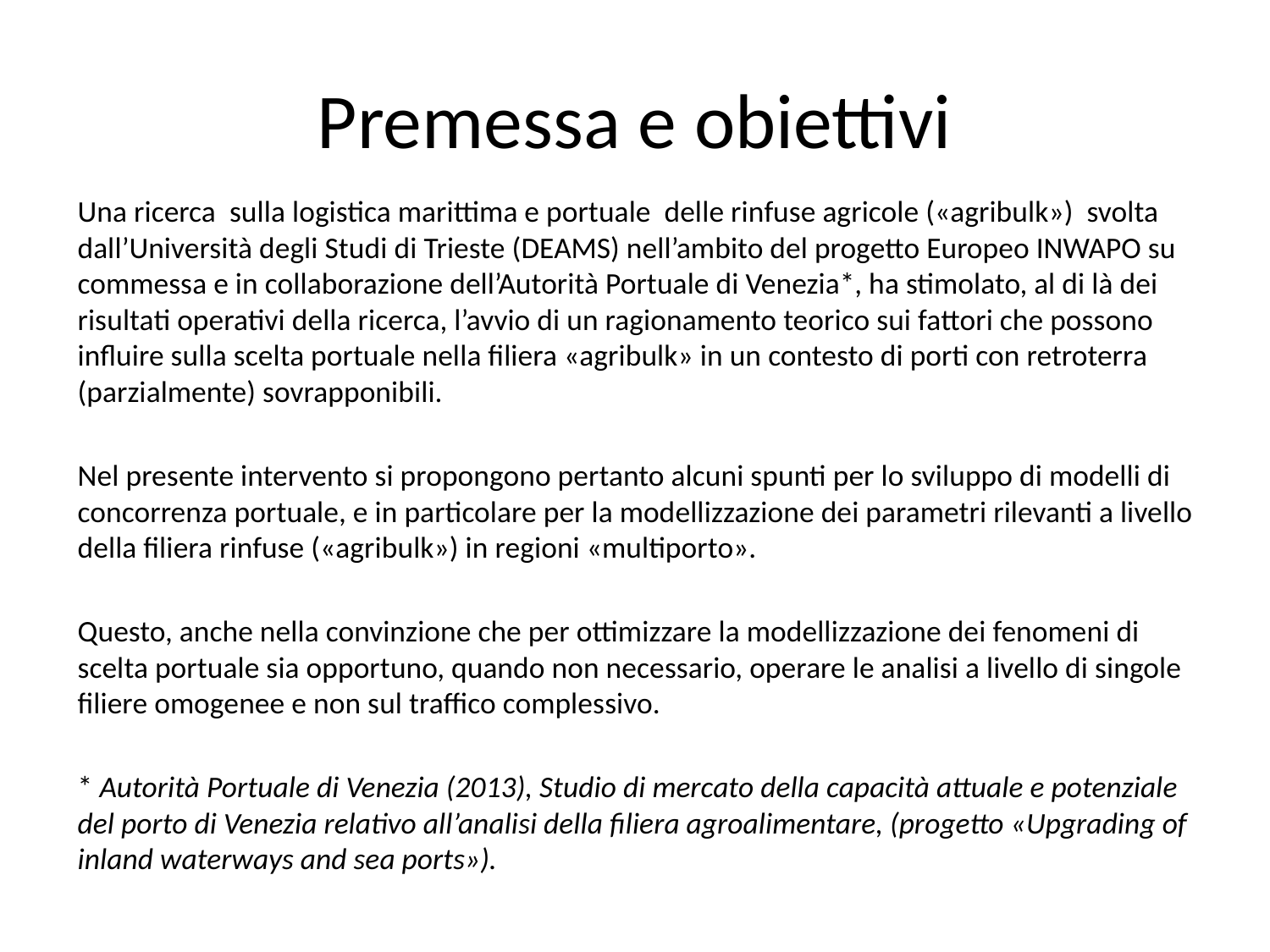

# Premessa e obiettivi
Una ricerca  sulla logistica marittima e portuale  delle rinfuse agricole («agribulk»)  svolta dall’Università degli Studi di Trieste (DEAMS) nell’ambito del progetto Europeo INWAPO su commessa e in collaborazione dell’Autorità Portuale di Venezia*, ha stimolato, al di là dei risultati operativi della ricerca, l’avvio di un ragionamento teorico sui fattori che possono influire sulla scelta portuale nella filiera «agribulk» in un contesto di porti con retroterra (parzialmente) sovrapponibili.

Nel presente intervento si propongono pertanto alcuni spunti per lo sviluppo di modelli di concorrenza portuale, e in particolare per la modellizzazione dei parametri rilevanti a livello della filiera rinfuse («agribulk») in regioni «multiporto».

Questo, anche nella convinzione che per ottimizzare la modellizzazione dei fenomeni di scelta portuale sia opportuno, quando non necessario, operare le analisi a livello di singole filiere omogenee e non sul traffico complessivo.

* Autorità Portuale di Venezia (2013), Studio di mercato della capacità attuale e potenziale del porto di Venezia relativo all’analisi della filiera agroalimentare, (progetto «Upgrading of inland waterways and sea ports»).